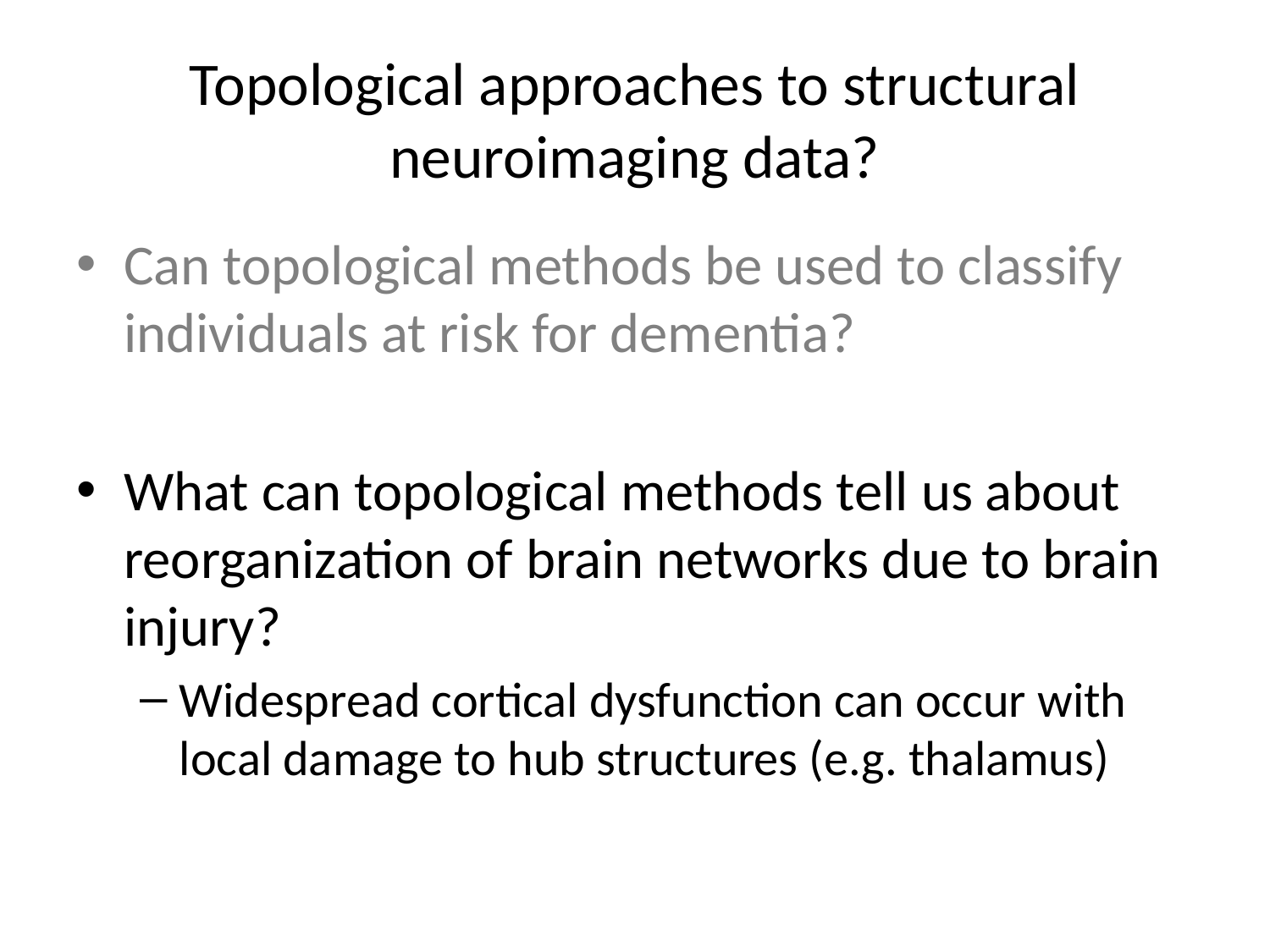

# Topological approaches to structural neuroimaging data?
Can topological methods be used to classify individuals at risk for dementia?

What can topological methods tell us about reorganization of brain networks due to brain injury?
Widespread cortical dysfunction can occur with local damage to hub structures (e.g. thalamus)